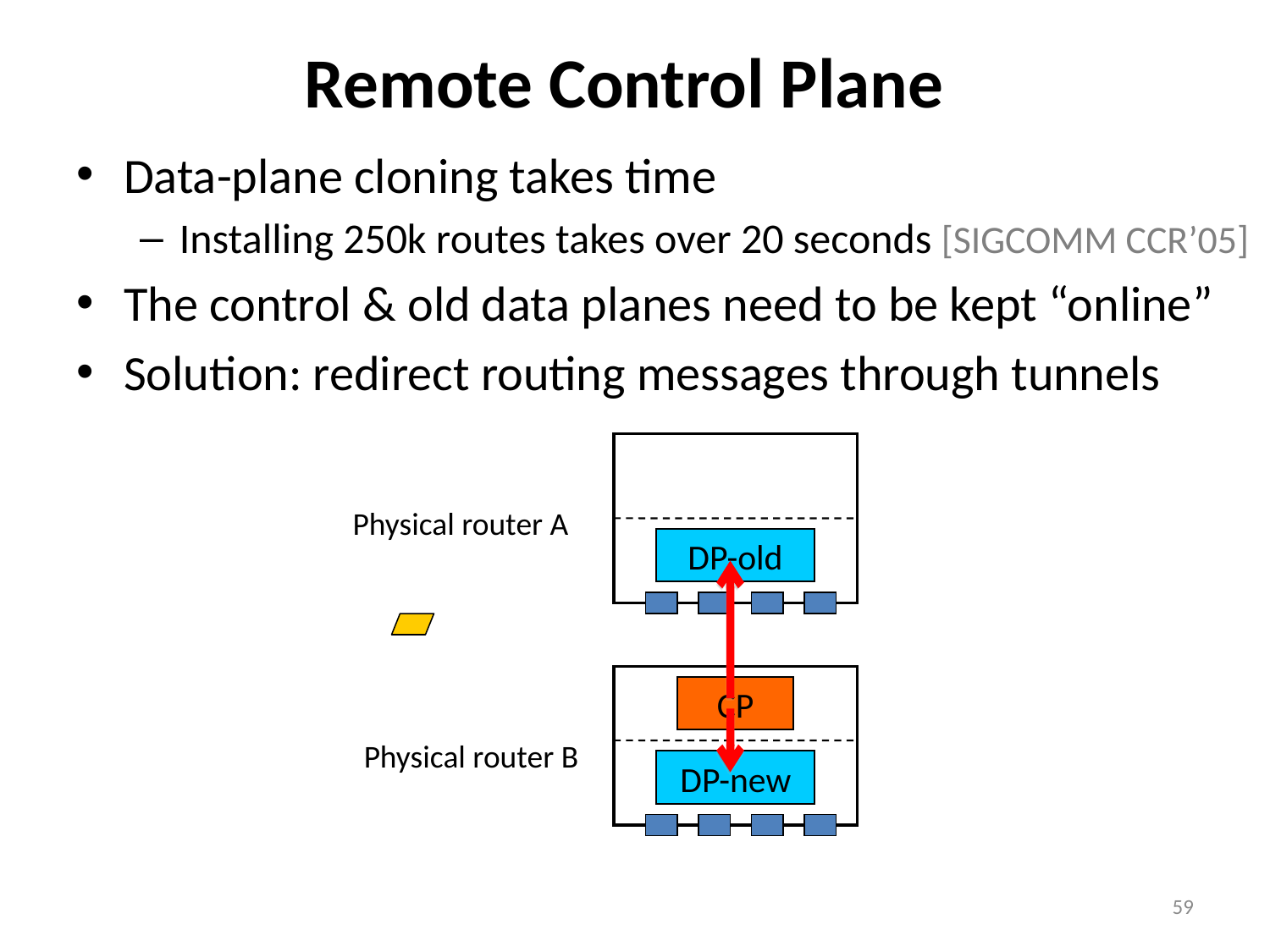

# Remote Control Plane
Data-plane cloning takes time
Installing 250k routes takes over 20 seconds [SIGCOMM CCR’05]
The control & old data planes need to be kept “online”
Solution: redirect routing messages through tunnels

Physical router A

DP-old

CP
Physical router B

DP-new

59